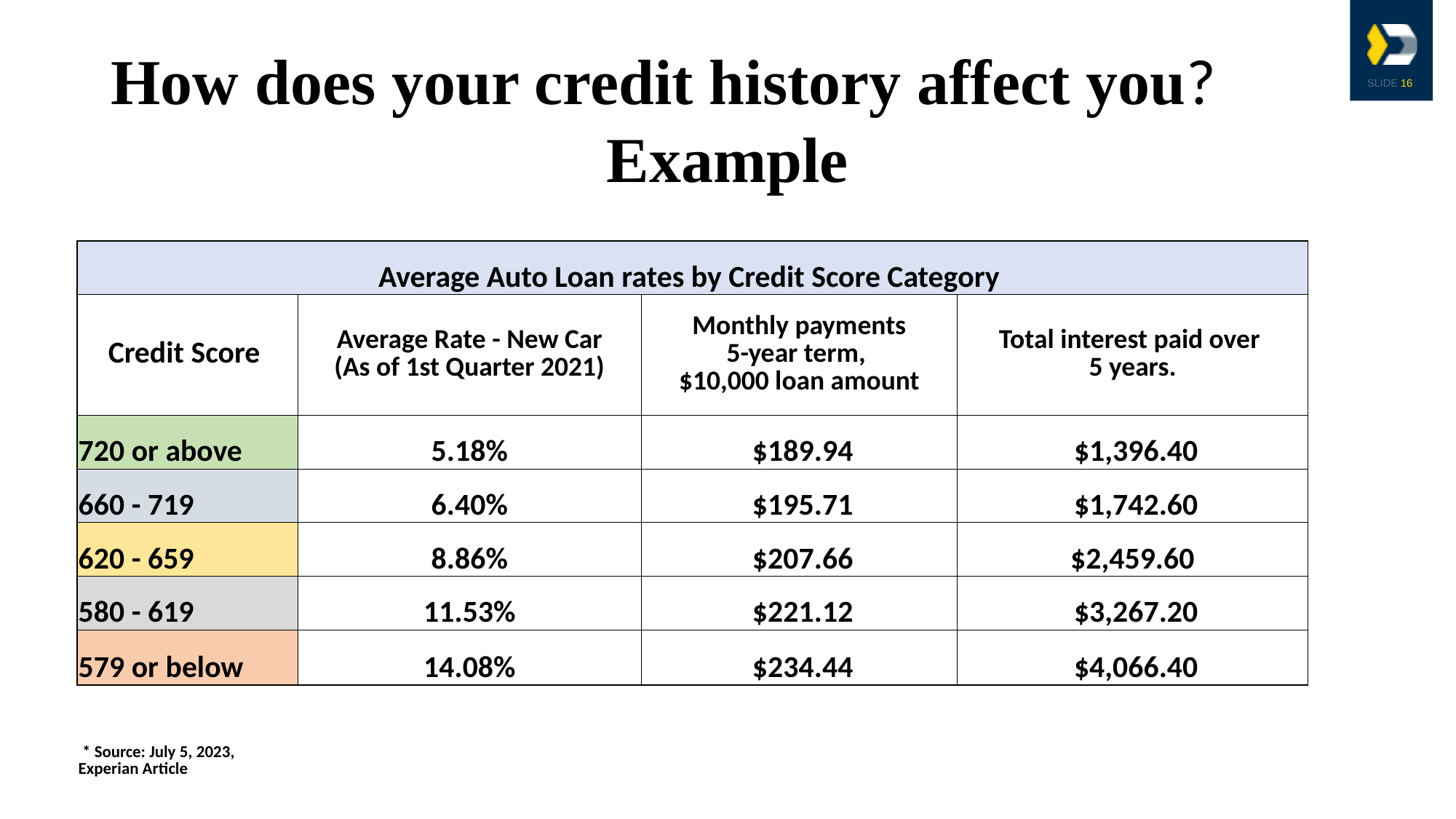

How does your credit history affect you?
Example

| Average Auto Loan rates by Credit Score Category |  |  |  |
| --- | --- | --- | --- |
| Credit Score | Average Rate - New Car (As of 1st Quarter 2021) | Monthly payments 5-year term, $10,000 loan amount | Total interest paid over 5 years. |
| 720 or above | 5.18% | $189.94 | $1,396.40 |
| 660 - 719 | 6.40% | $195.71 | $1,742.60 |
| 620 - 659 | 8.86% | $207.66 | $2,459.60 |
| 580 - 619 | 11.53% | $221.12 | $3,267.20 |
| 579 or below | 14.08% | $234.44 | $4,066.40 |
|  |  |  |  |
| \* Source: July 5, 2023, Experian Article |  |  |  |